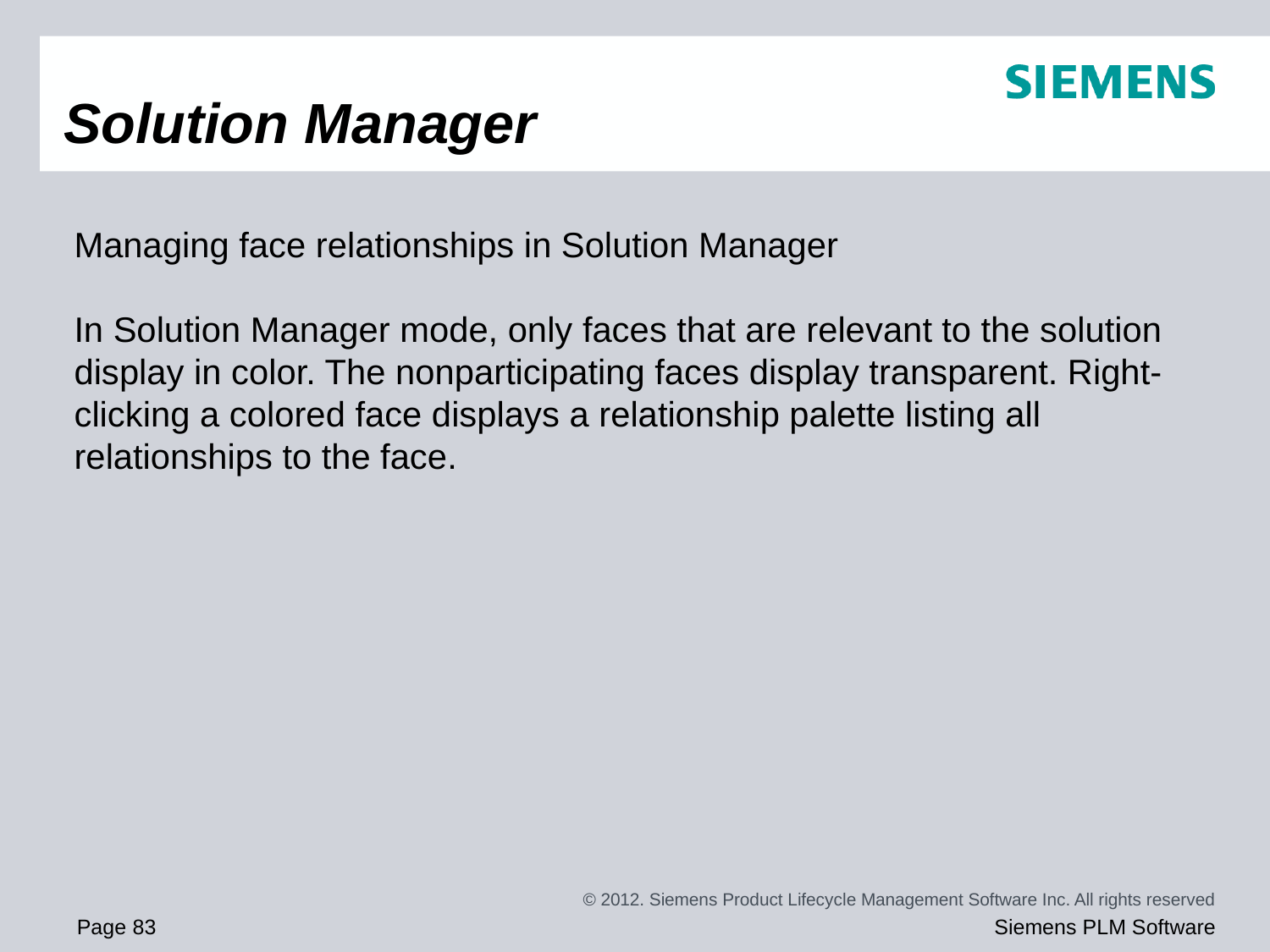

# Solution Manager
Managing face relationships in Solution Manager

In Solution Manager mode, only faces that are relevant to the solution display in color. The nonparticipating faces display transparent. Right-clicking a colored face displays a relationship palette listing all relationships to the face.